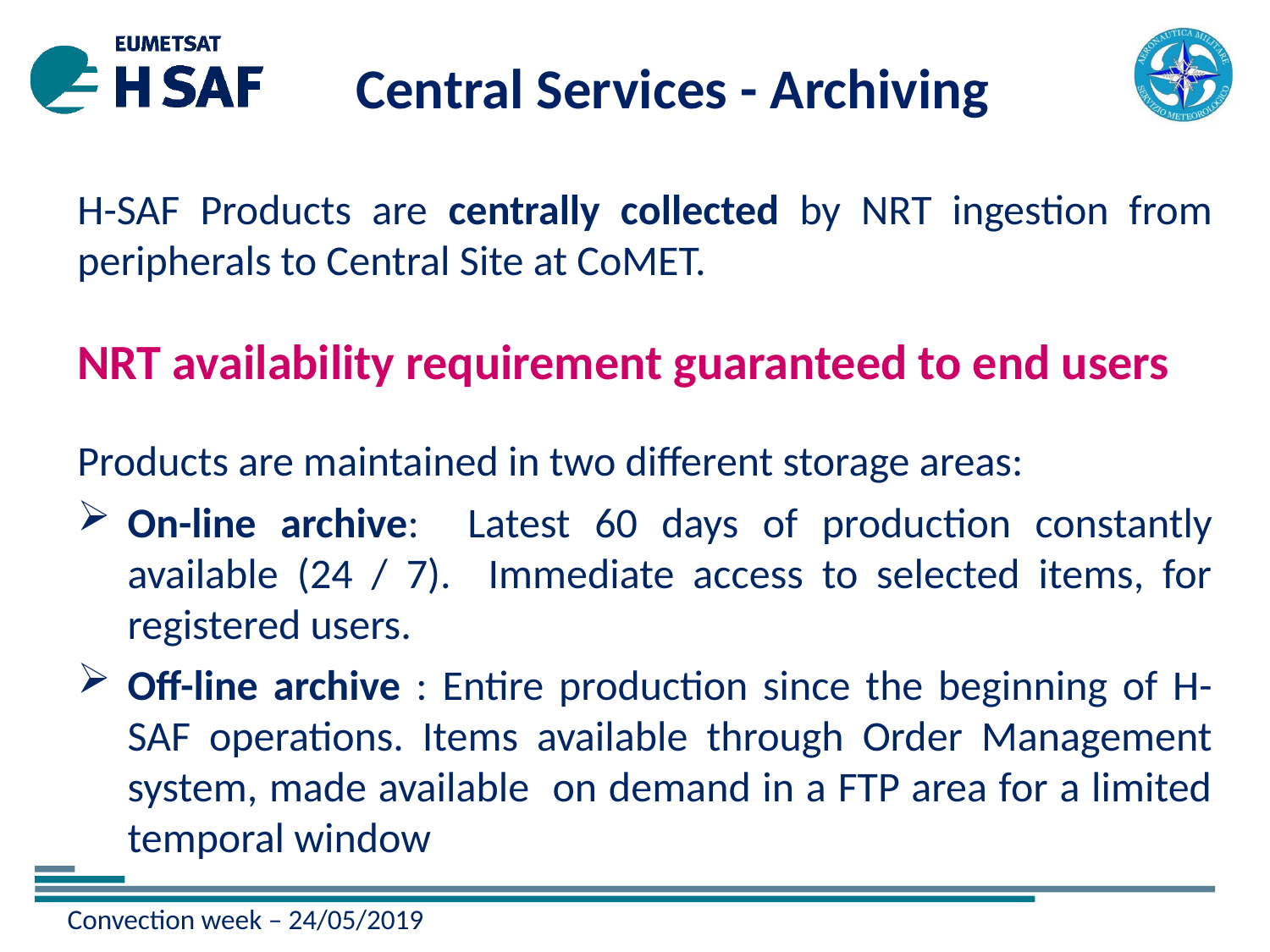

Central Services - Archiving
H-SAF Products are centrally collected by NRT ingestion from peripherals to Central Site at CoMET.

NRT availability requirement guaranteed to end users

Products are maintained in two different storage areas:
On-line archive:  Latest 60 days of production constantly available (24 / 7).  Immediate access to selected items, for registered users.
Off-line archive : Entire production since the beginning of H-SAF operations. Items available through Order Management system, made available  on demand in a FTP area for a limited temporal window
36